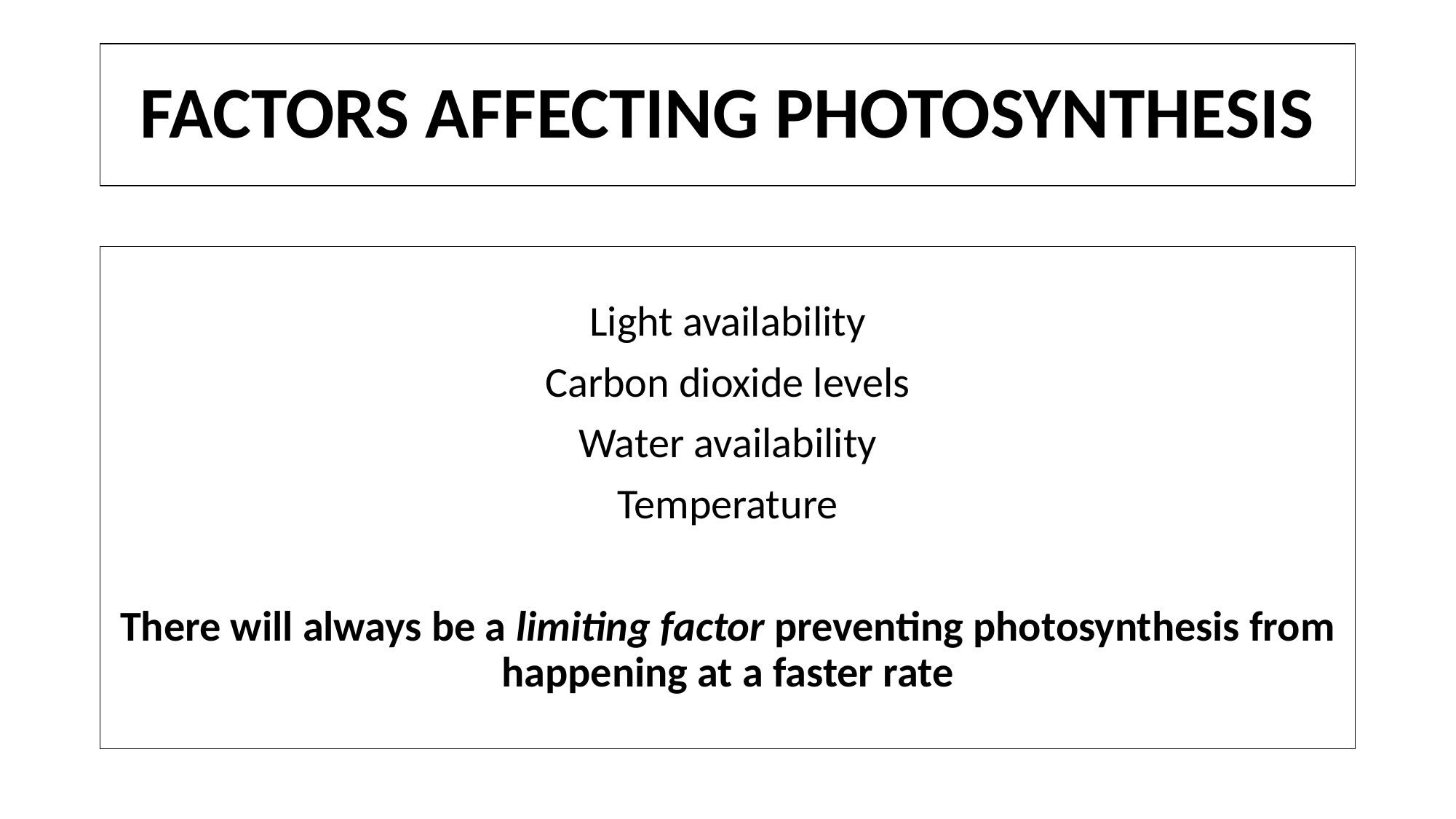

FACTORS AFFECTING PHOTOSYNTHESIS
Light availability
Carbon dioxide levels
Water availability
Temperature

There will always be a limiting factor preventing photosynthesis from happening at a faster rate